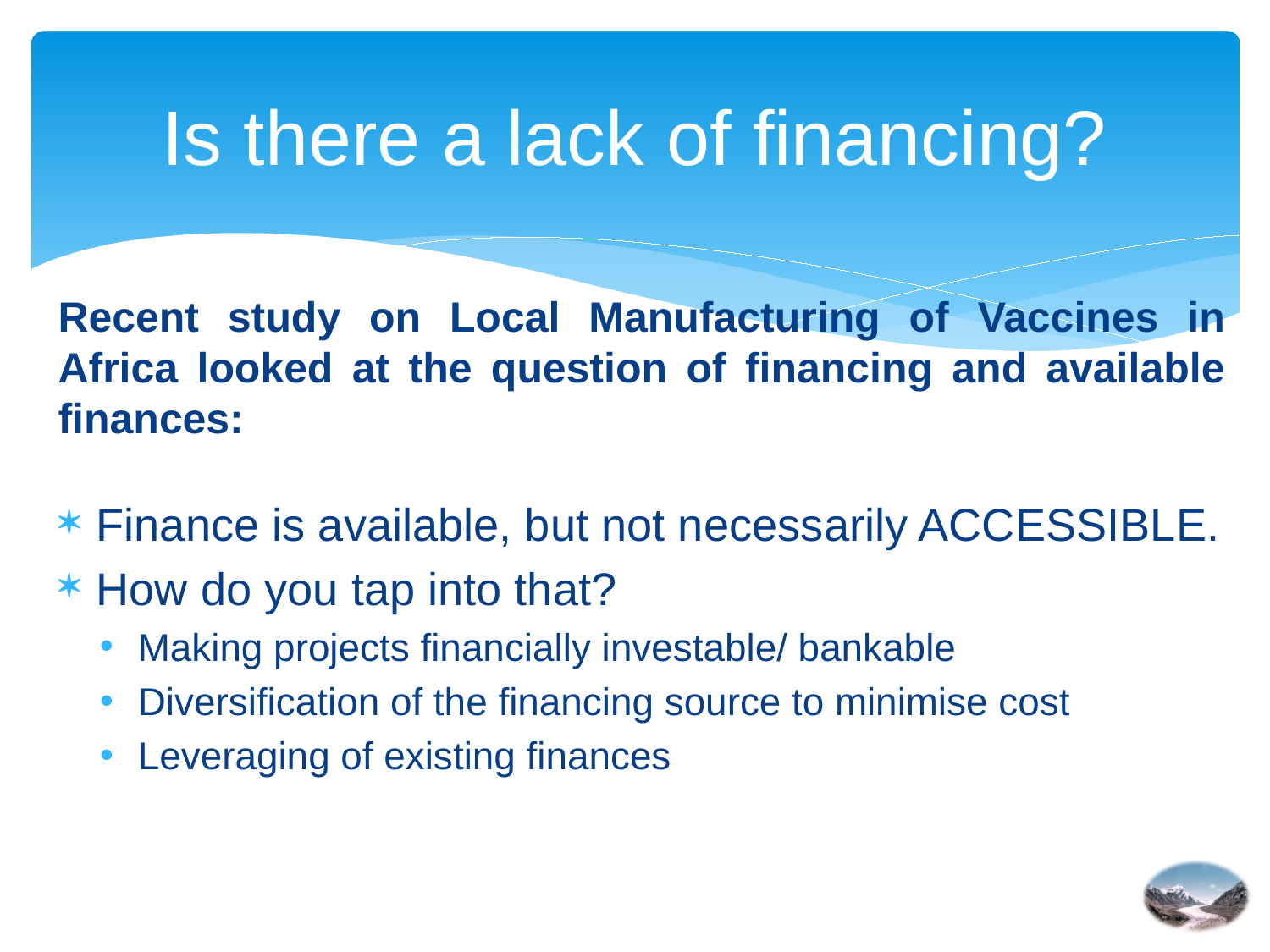

# Is there a lack of financing?
Recent study on Local Manufacturing of Vaccines in Africa looked at the question of financing and available finances:

Finance is available, but not necessarily ACCESSIBLE.
How do you tap into that?
Making projects financially investable/ bankable
Diversification of the financing source to minimise cost
Leveraging of existing finances